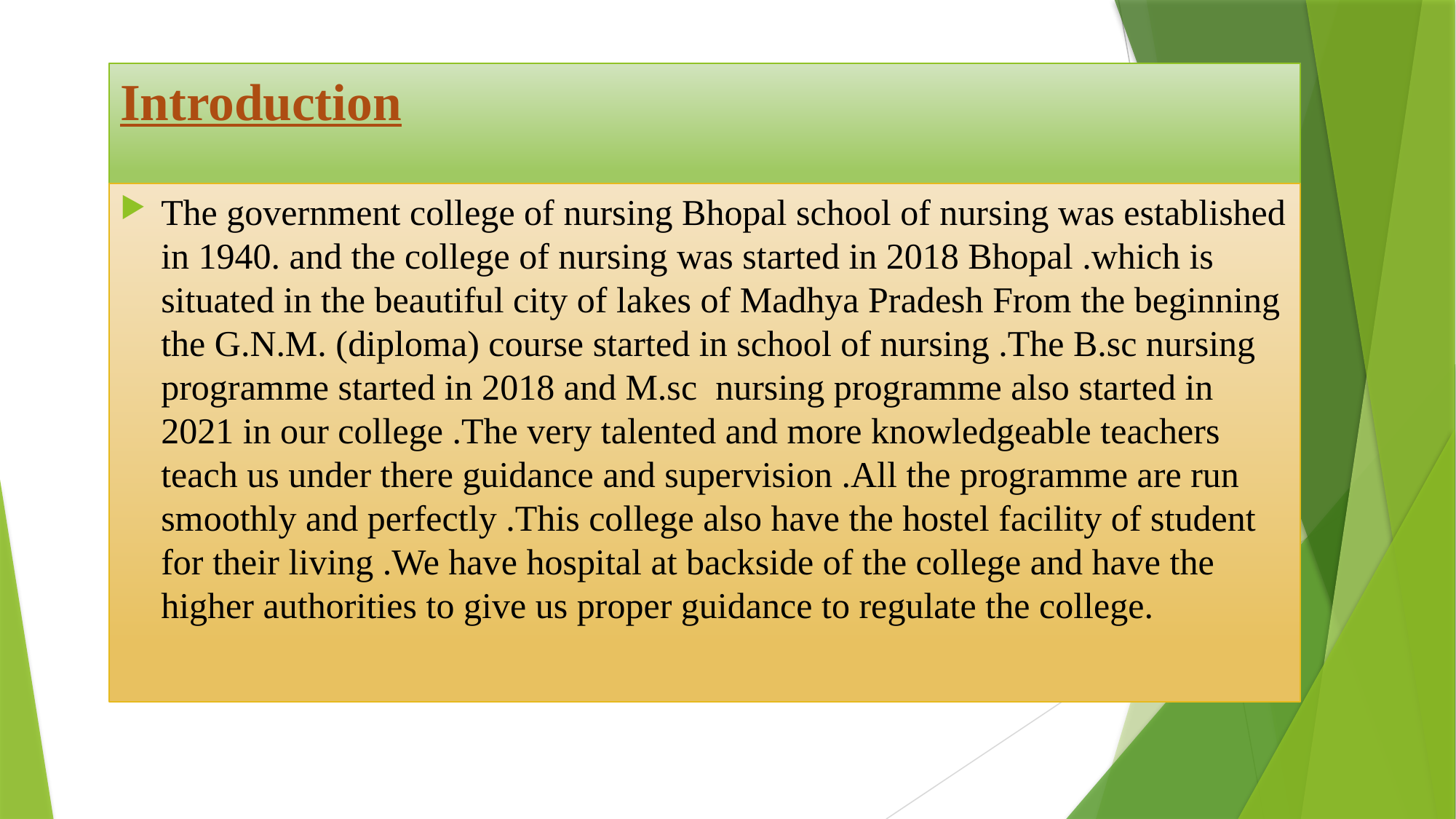

# Introduction
The government college of nursing Bhopal school of nursing was established in 1940. and the college of nursing was started in 2018 Bhopal .which is situated in the beautiful city of lakes of Madhya Pradesh From the beginning the G.N.M. (diploma) course started in school of nursing .The B.sc nursing programme started in 2018 and M.sc  nursing programme also started in 2021 in our college .The very talented and more knowledgeable teachers teach us under there guidance and supervision .All the programme are run smoothly and perfectly .This college also have the hostel facility of student for their living .We have hospital at backside of the college and have the higher authorities to give us proper guidance to regulate the college.